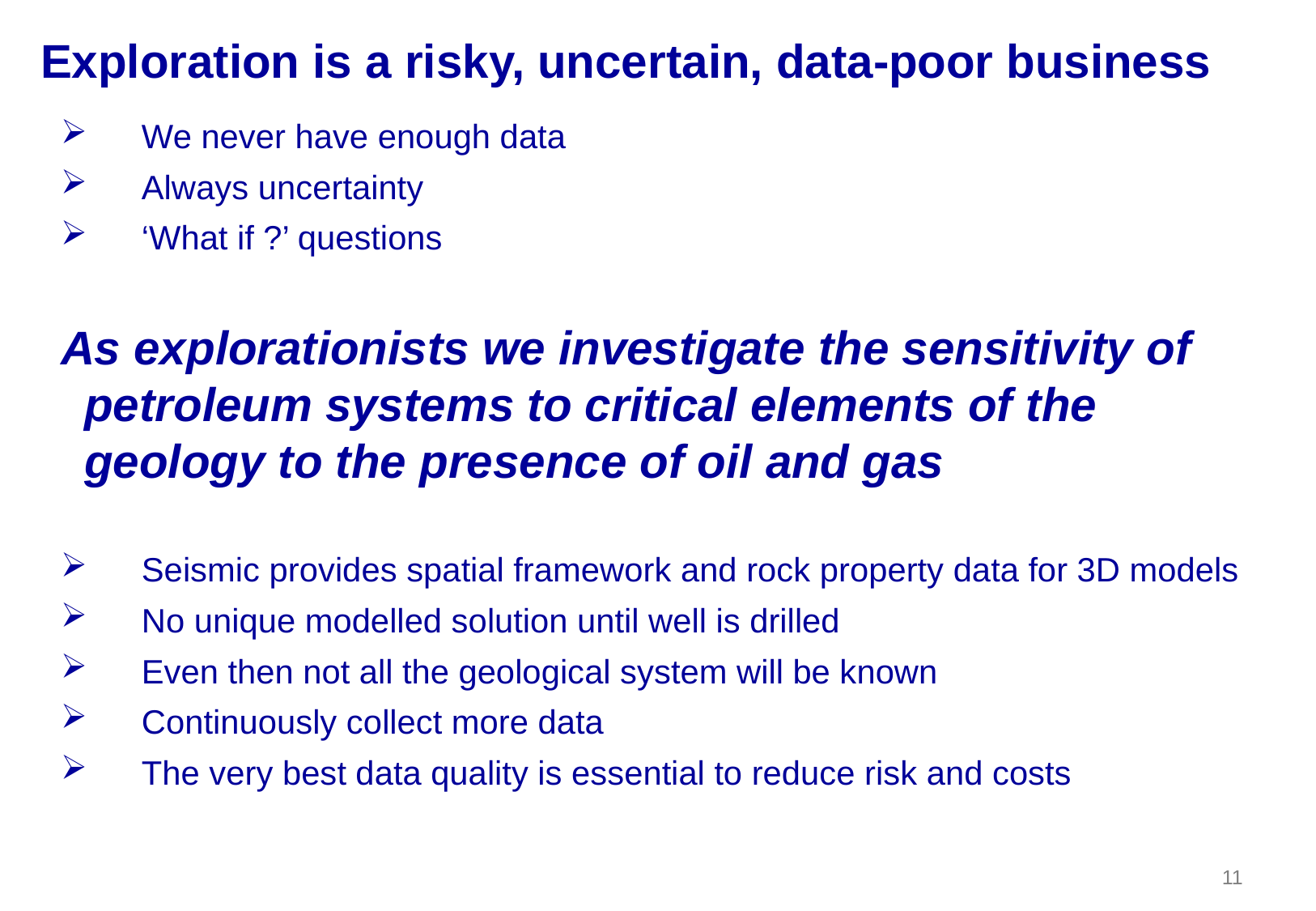

# Exploration is a risky, uncertain, data-poor business
We never have enough data
Always uncertainty
‘What if ?’ questions

As explorationists we investigate the sensitivity of petroleum systems to critical elements of the geology to the presence of oil and gas

Seismic provides spatial framework and rock property data for 3D models
No unique modelled solution until well is drilled
Even then not all the geological system will be known
Continuously collect more data
The very best data quality is essential to reduce risk and costs